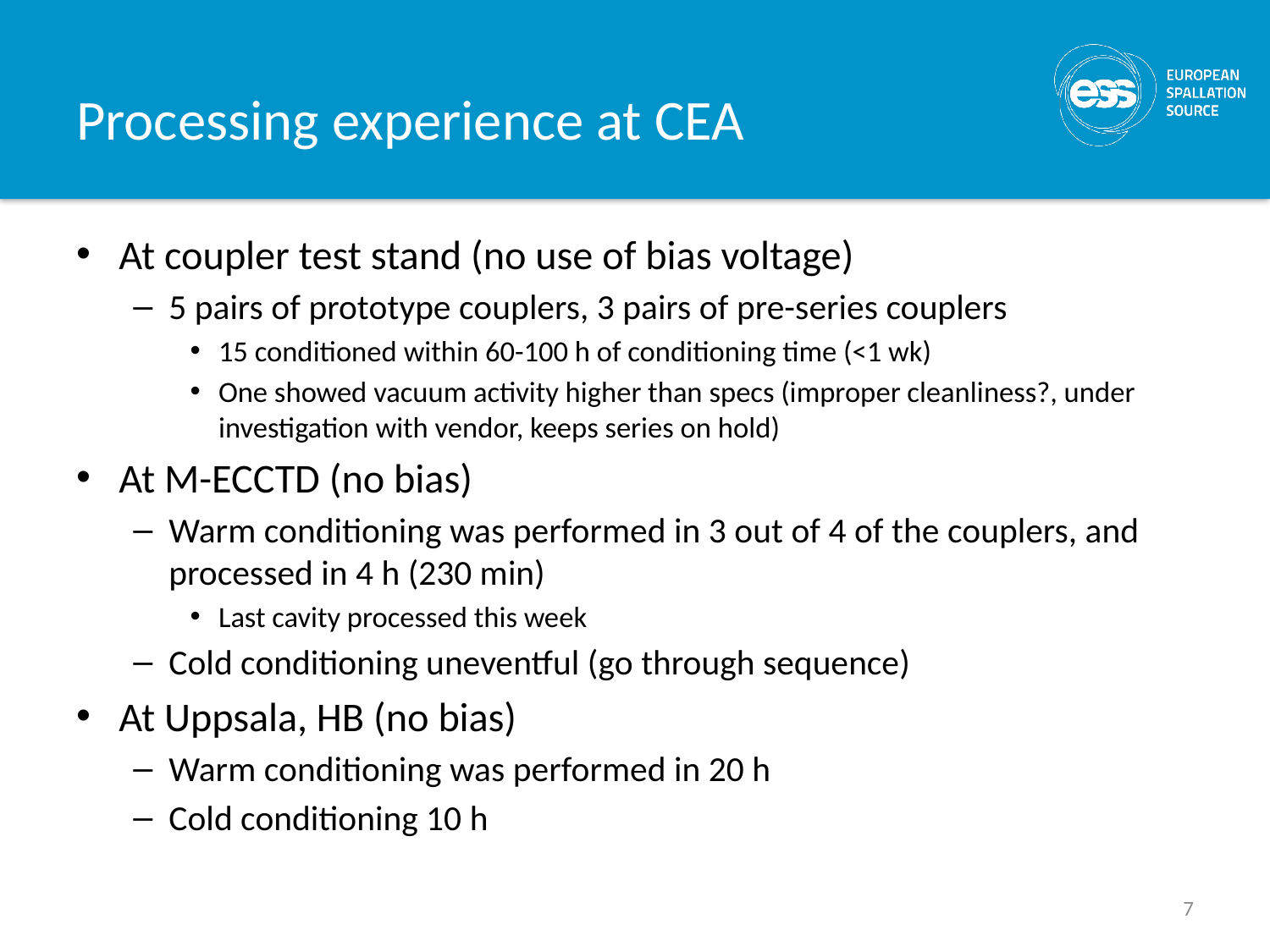

# Processing experience at CEA
At coupler test stand (no use of bias voltage)
5 pairs of prototype couplers, 3 pairs of pre-series couplers
15 conditioned within 60-100 h of conditioning time (<1 wk)
One showed vacuum activity higher than specs (improper cleanliness?, under investigation with vendor, keeps series on hold)
At M-ECCTD (no bias)
Warm conditioning was performed in 3 out of 4 of the couplers, and processed in 4 h (230 min)
Last cavity processed this week
Cold conditioning uneventful (go through sequence)
At Uppsala, HB (no bias)
Warm conditioning was performed in 20 h
Cold conditioning 10 h
7